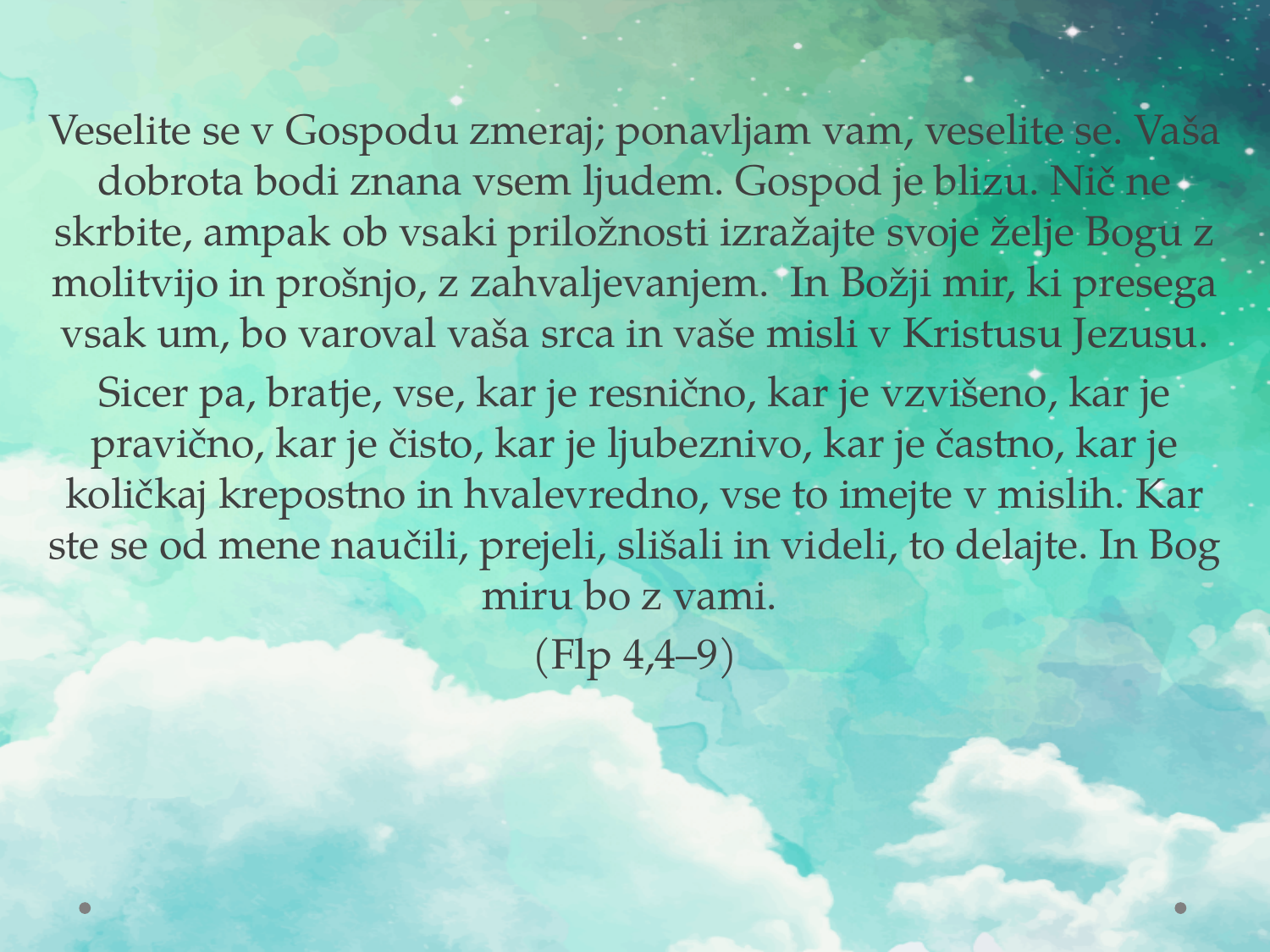

Veselite se v Gospodu zmeraj; ponavljam vam, veselite se. Vaša dobrota bodi znana vsem ljudem. Gospod je blizu. Nič ne skrbite, ampak ob vsaki priložnosti izražajte svoje želje Bogu z molitvijo in prošnjo, z zahvaljevanjem.  In Božji mir, ki presega vsak um, bo varoval vaša srca in vaše misli v Kristusu Jezusu.
Sicer pa, bratje, vse, kar je resnično, kar je vzvišeno, kar je pravično, kar je čisto, kar je ljubeznivo, kar je častno, kar je količkaj krepostno in hvalevredno, vse to imejte v mislih. Kar ste se od mene naučili, prejeli, slišali in videli, to delajte. In Bog miru bo z vami.
(Flp 4,4–9)